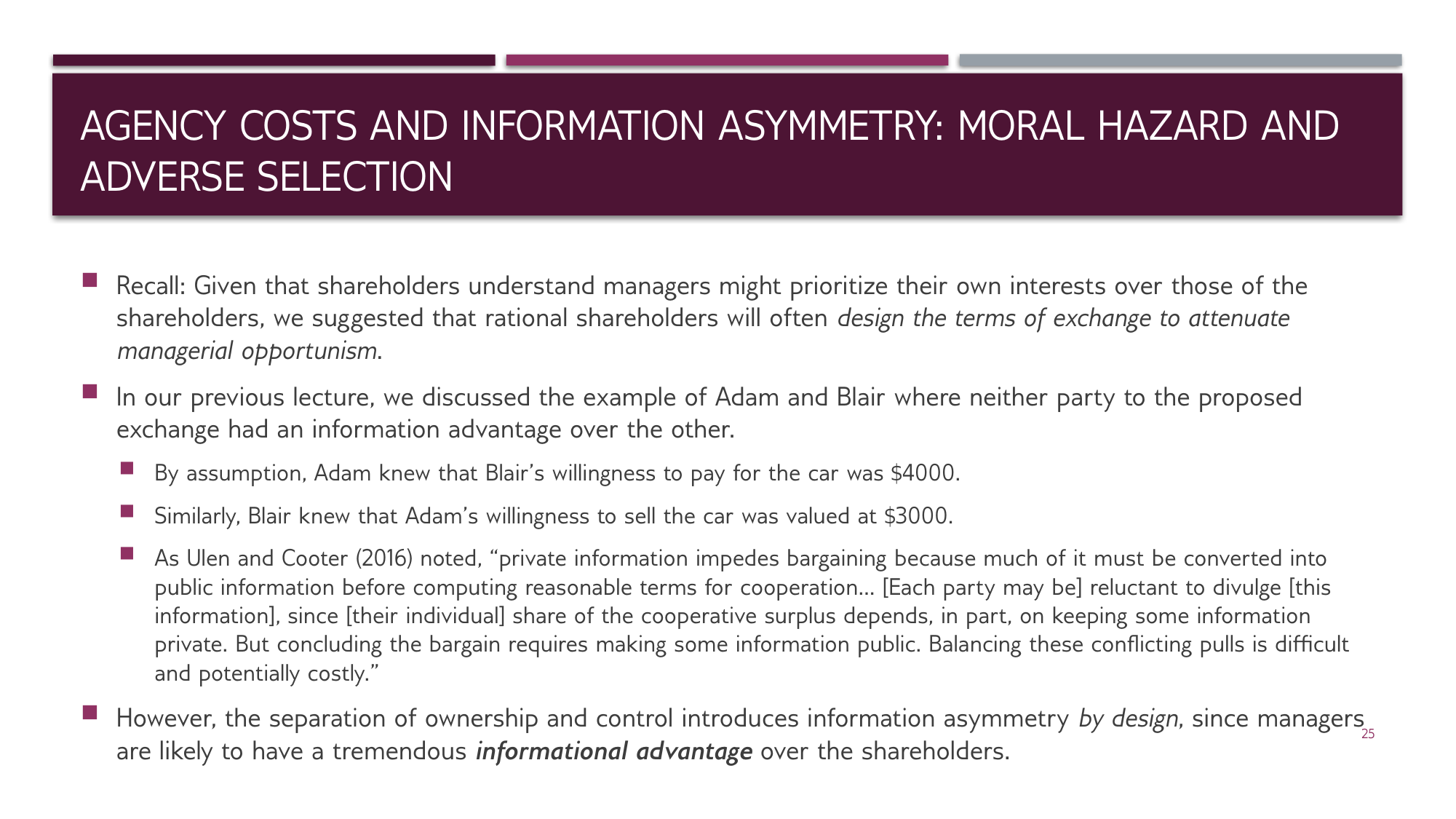

# Agency Costs and Information Asymmetry: Moral Hazard and Adverse Selection
Recall: Given that shareholders understand managers might prioritize their own interests over those of the shareholders, we suggested that rational shareholders will often design the terms of exchange to attenuate managerial opportunism.
In our previous lecture, we discussed the example of Adam and Blair where neither party to the proposed exchange had an information advantage over the other.
By assumption, Adam knew that Blair’s willingness to pay for the car was $4000.
Similarly, Blair knew that Adam’s willingness to sell the car was valued at $3000.
As Ulen and Cooter (2016) noted, “private information impedes bargaining because much of it must be converted into public information before computing reasonable terms for cooperation… [Each party may be] reluctant to divulge [this information], since [their individual] share of the cooperative surplus depends, in part, on keeping some information private. But concluding the bargain requires making some information public. Balancing these conflicting pulls is difficult and potentially costly.”
However, the separation of ownership and control introduces information asymmetry by design, since managers are likely to have a tremendous informational advantage over the shareholders.
25